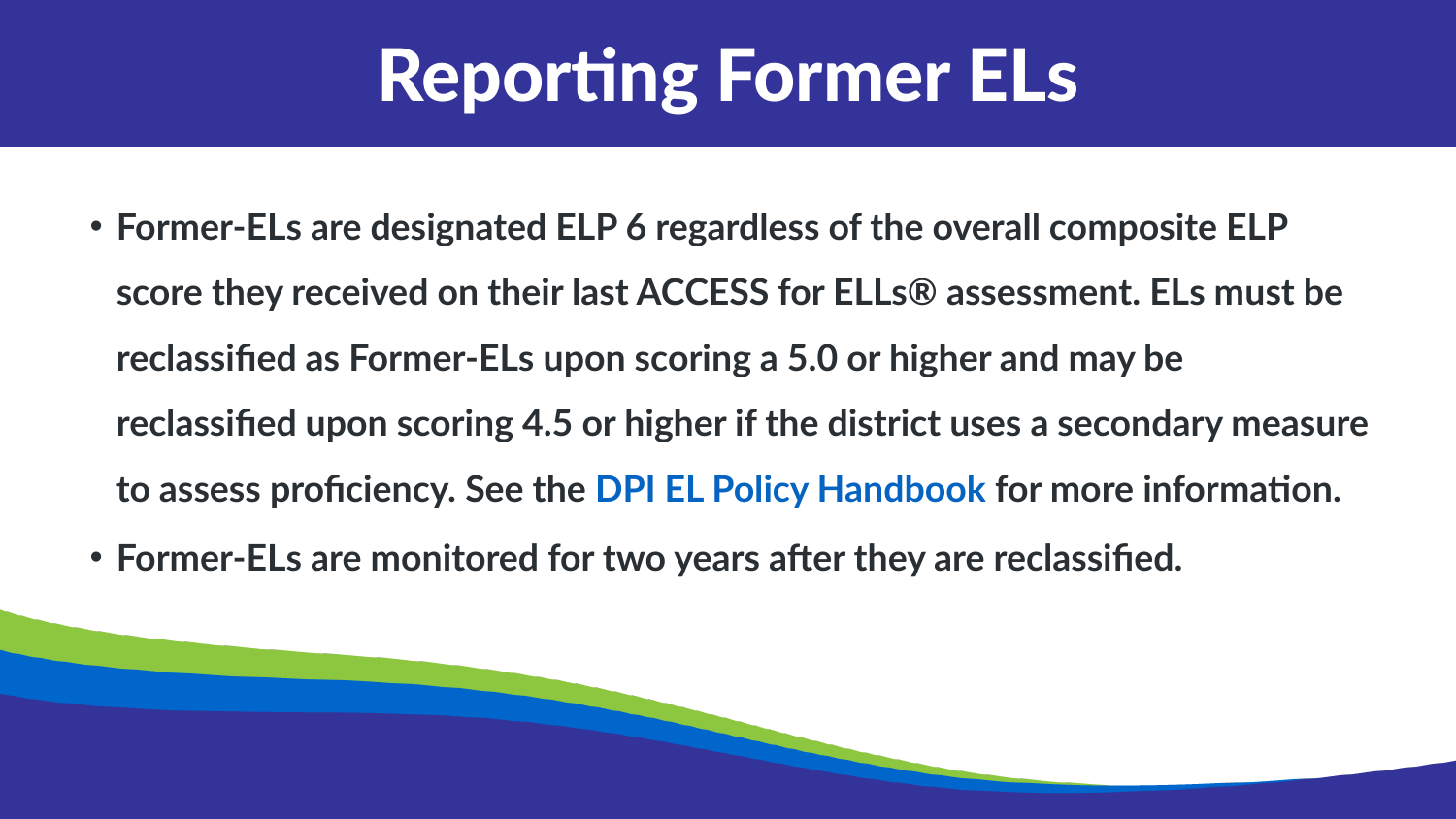

Reporting Former ELs
Former-ELs are designated ELP 6 regardless of the overall composite ELP score they received on their last ACCESS for ELLs® assessment. ELs must be reclassified as Former-ELs upon scoring a 5.0 or higher and may be reclassified upon scoring 4.5 or higher if the district uses a secondary measure to assess proficiency. See the DPI EL Policy Handbook for more information.
Former-ELs are monitored for two years after they are reclassified.